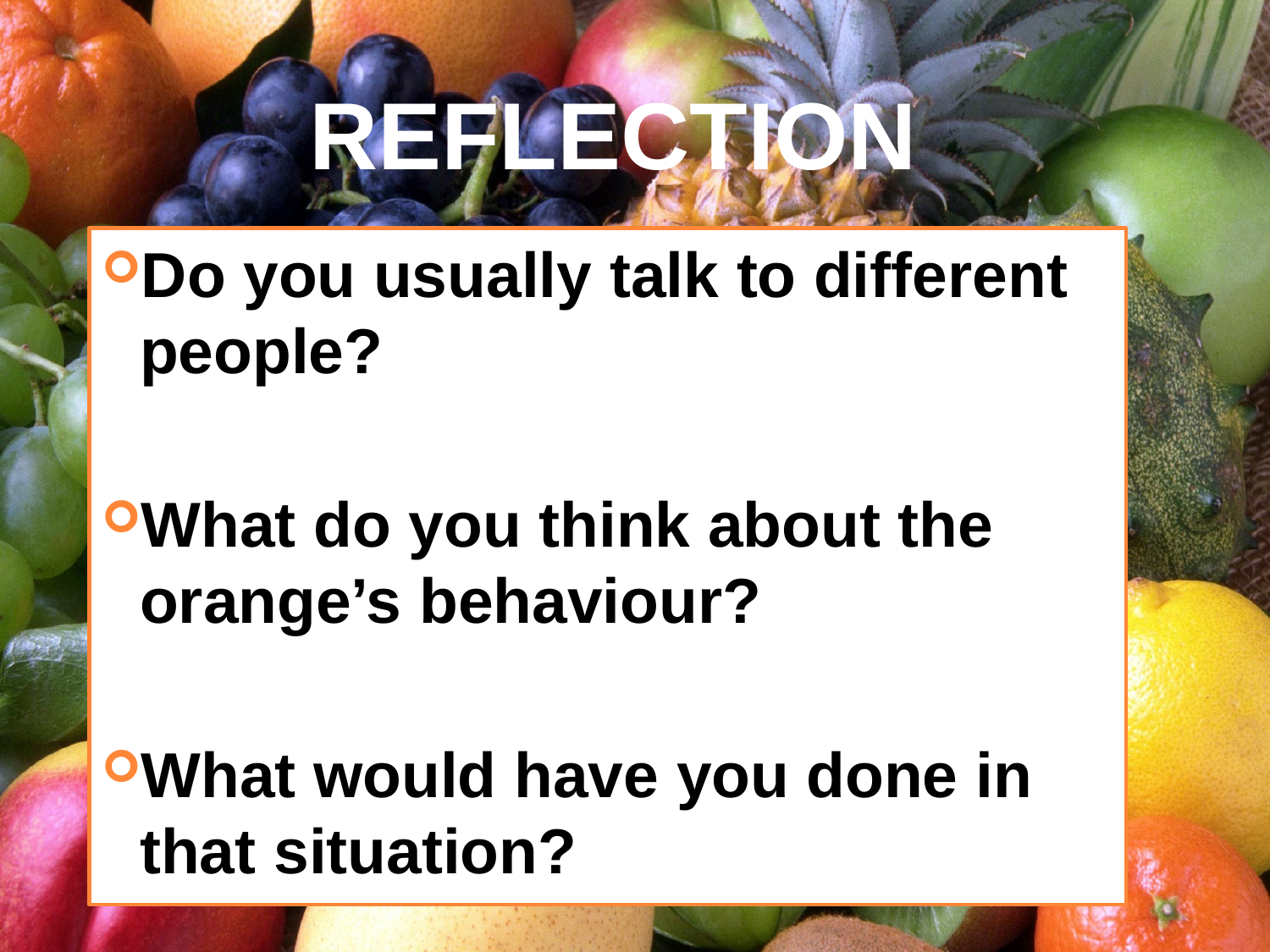

# REFLECTION
Do you usually talk to different people?

What do you think about the orange’s behaviour?

What would have you done in that situation?